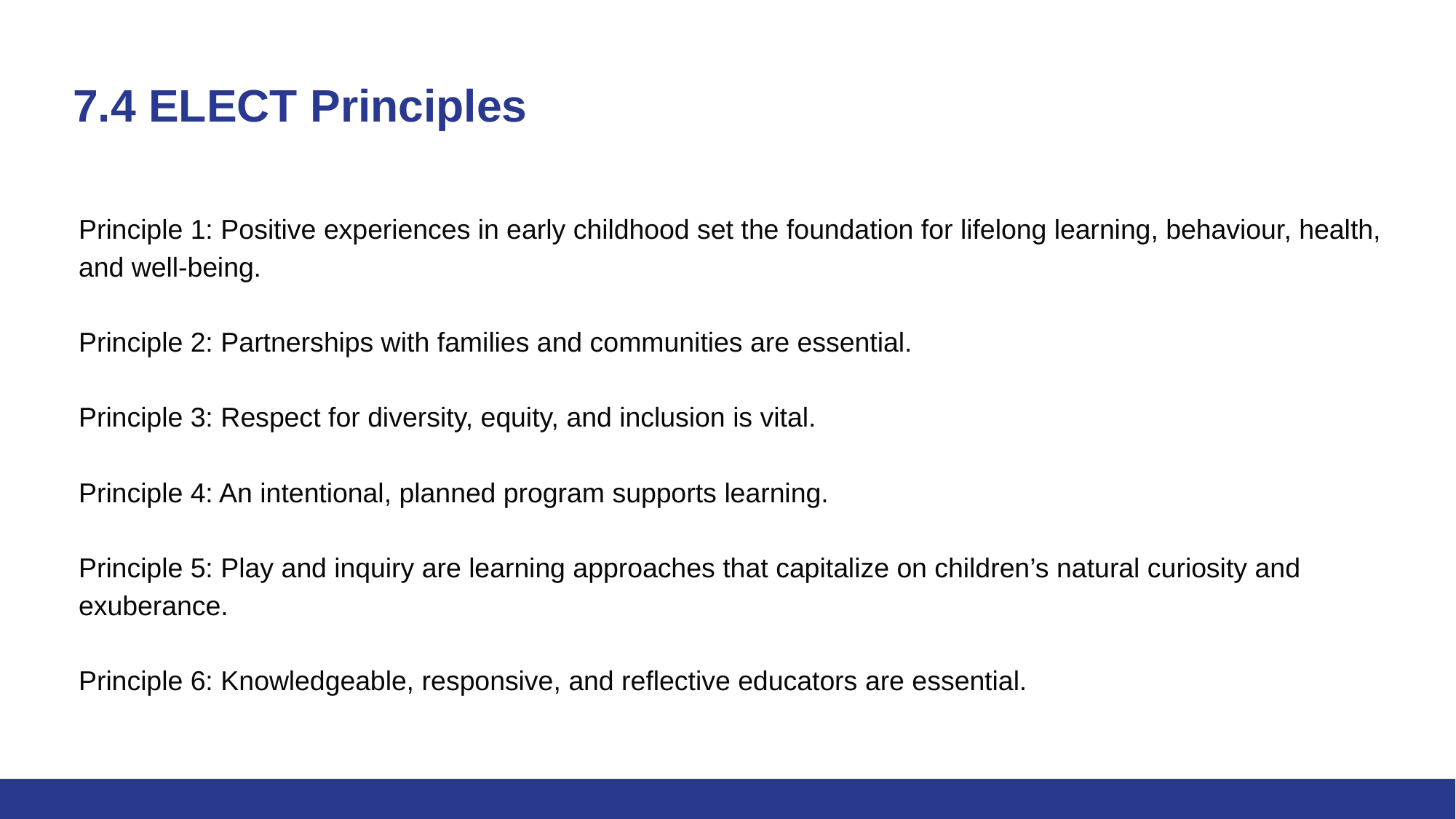

# 7.4 ELECT Principles
Principle 1: Positive experiences in early childhood set the foundation for lifelong learning, behaviour, health, and well-being.

Principle 2: Partnerships with families and communities are essential.

Principle 3: Respect for diversity, equity, and inclusion is vital.

Principle 4: An intentional, planned program supports learning.

Principle 5: Play and inquiry are learning approaches that capitalize on children’s natural curiosity and exuberance.

Principle 6: Knowledgeable, responsive, and reflective educators are essential.